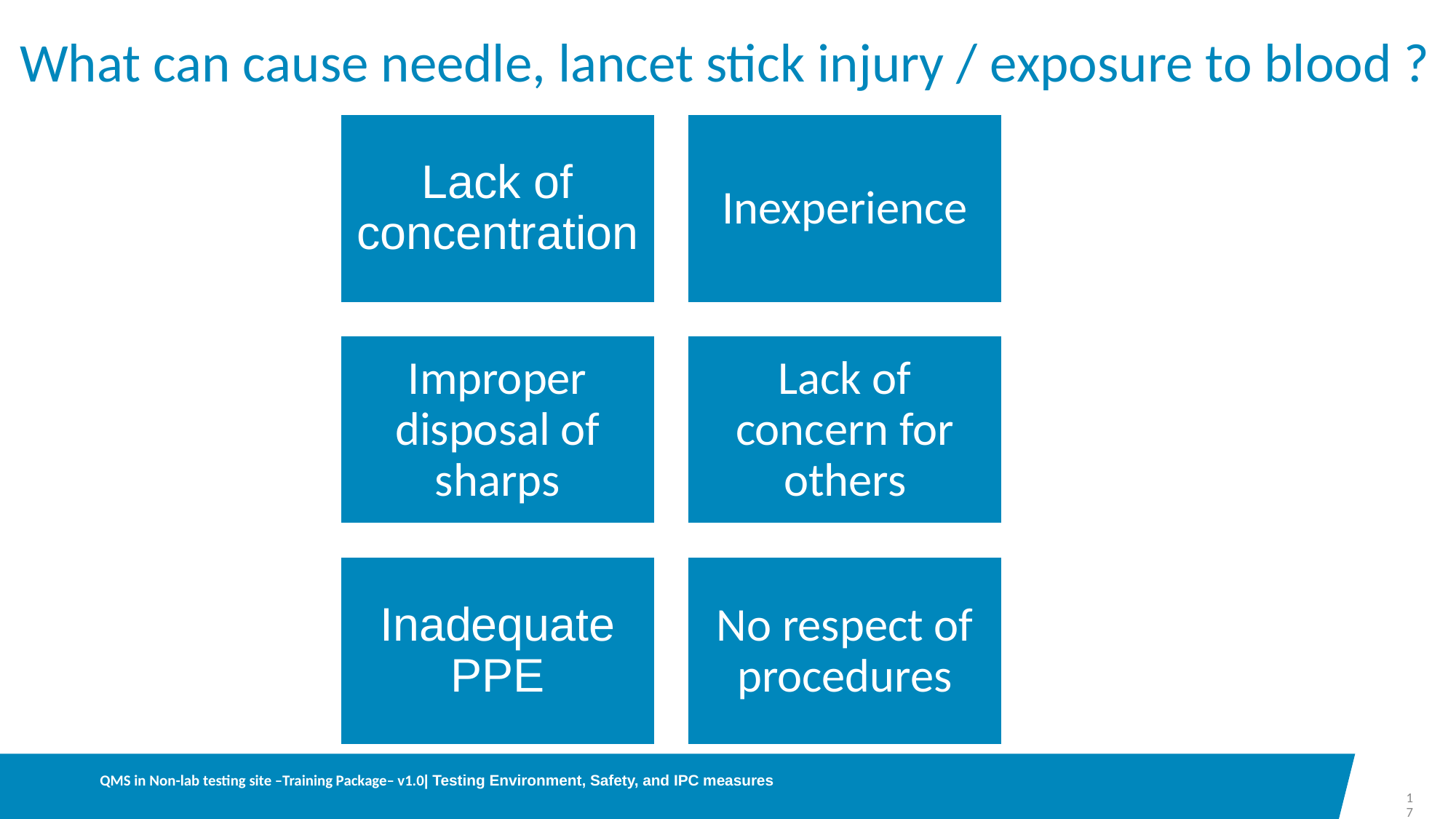

# What can cause needle, lancet stick injury / exposure to blood ?

Lack of concentration

Inexperience

Improper disposal of sharps

Lack of concern for others

Inadequate PPE

No respect of procedures
QMS in Non-lab testing site –Training Package– v1.0| Testing Environment, Safety, and IPC measures

17